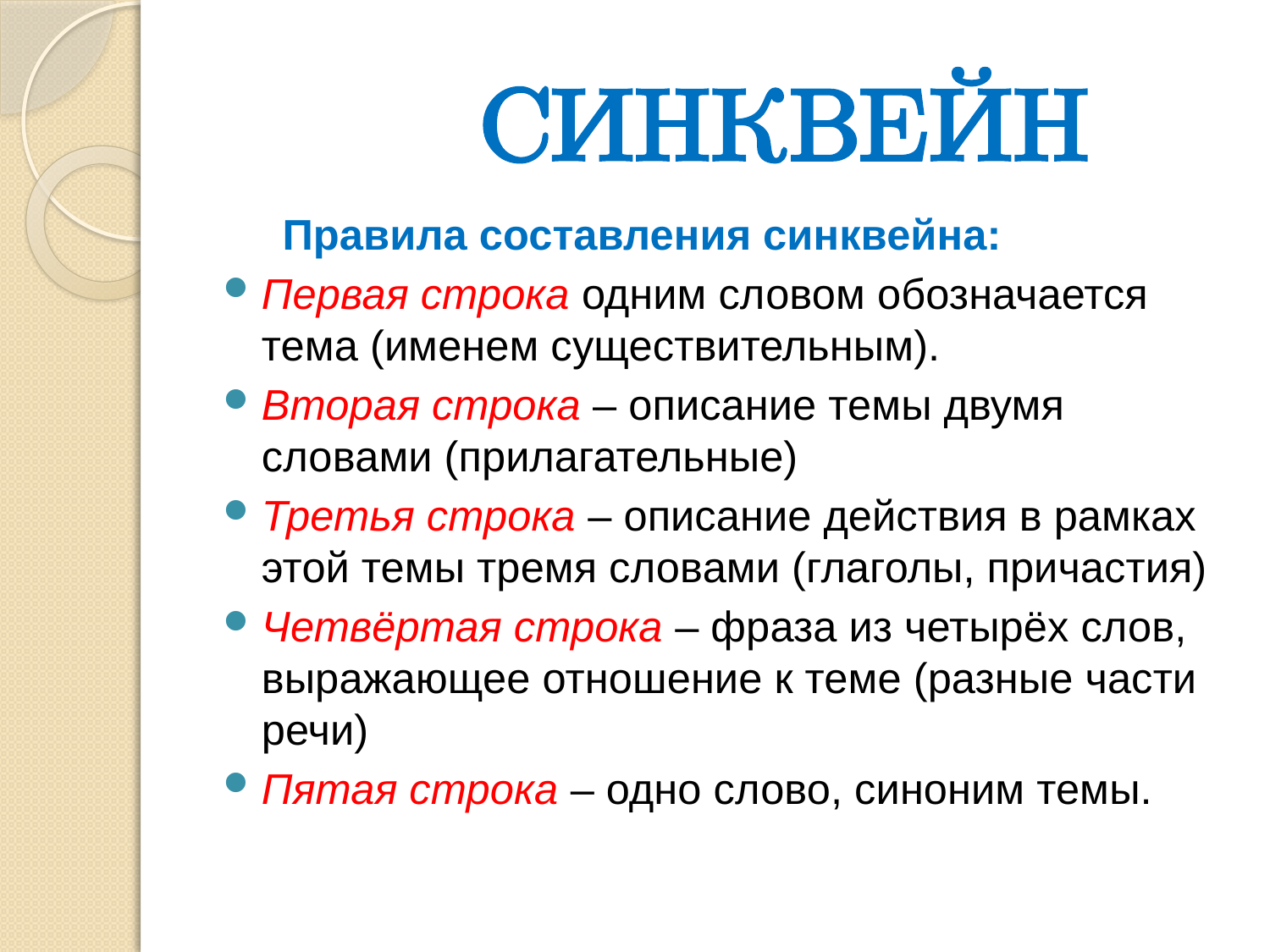

# СИНКВЕЙН
     Правила составления синквейна:
Первая строка одним словом обозначается тема (именем существительным).
Вторая строка – описание темы двумя словами (прилагательные)
Третья строка – описание действия в рамках этой темы тремя словами (глаголы, причастия)
Четвёртая строка – фраза из четырёх слов, выражающее отношение к теме (разные части речи)
Пятая строка – одно слово, синоним темы.